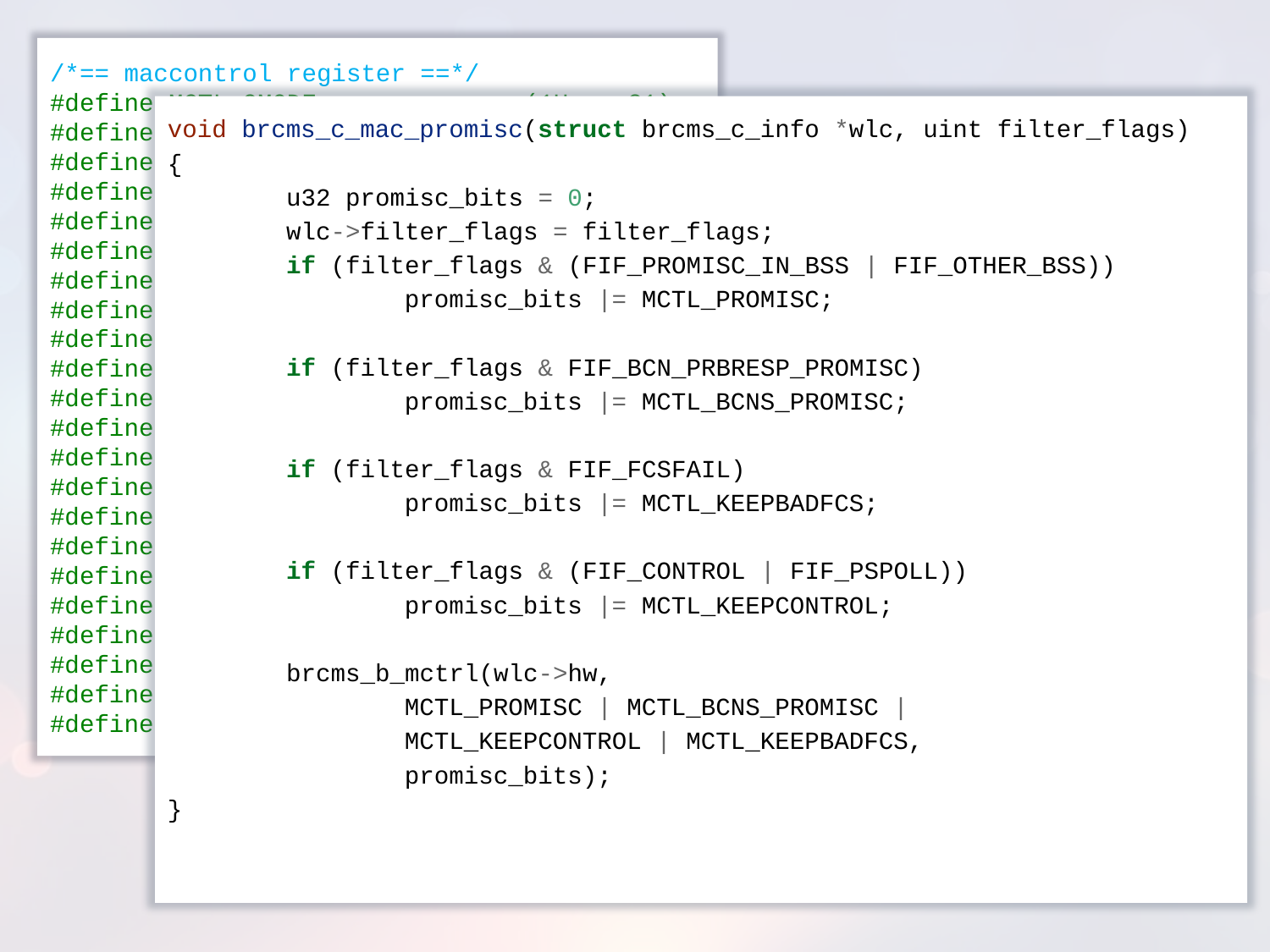

/*== maccontrol register ==*/
#define MCTL_GMODE              (1U << 31)
#define MCTL_DISCARD_PMQ        (1 << 30)
#define MCTL_WAKE               (1 << 26)
#define MCTL_HPS                (1 << 25)
#define MCTL_PROMISC            (1 << 24)
#define MCTL_KEEPBADFCS         (1 << 23)
#define MCTL_KEEPCONTROL        (1 << 22)
#define MCTL_PHYLOCK            (1 << 21)
#define MCTL_BCNS_PROMISC       (1 << 20)
#define MCTL_LOCK_RADIO         (1 << 19)
#define MCTL_AP                 (1 << 18)
#define MCTL_INFRA              (1 << 17)
#define MCTL_BIGEND             (1 << 16)
#define MCTL_GPOUT_SEL_MASK     (3 << 14)
#define MCTL_GPOUT_SEL_SHIFT    14
#define MCTL_EN_PSMDBG          (1 << 13)
#define MCTL_IHR_EN             (1 << 10)
#define MCTL_SHM_UPPER          (1 <<  9)
#define MCTL_SHM_EN             (1 <<  8)
#define MCTL_PSM_JMP_0          (1 <<  2)
#define MCTL_PSM_RUN            (1 <<  1)
#define MCTL_EN_MAC             (1 <<  0)

void brcms_c_mac_promisc(struct brcms_c_info *wlc, uint filter_flags)
{
        u32 promisc_bits = 0;
        wlc->filter_flags = filter_flags;
        if (filter_flags & (FIF_PROMISC_IN_BSS | FIF_OTHER_BSS))
                promisc_bits |= MCTL_PROMISC;

        if (filter_flags & FIF_BCN_PRBRESP_PROMISC)
                promisc_bits |= MCTL_BCNS_PROMISC;

        if (filter_flags & FIF_FCSFAIL)
                promisc_bits |= MCTL_KEEPBADFCS;

        if (filter_flags & (FIF_CONTROL | FIF_PSPOLL))
                promisc_bits |= MCTL_KEEPCONTROL;

        brcms_b_mctrl(wlc->hw,
                MCTL_PROMISC | MCTL_BCNS_PROMISC |
                MCTL_KEEPCONTROL | MCTL_KEEPBADFCS,
                promisc_bits);
}